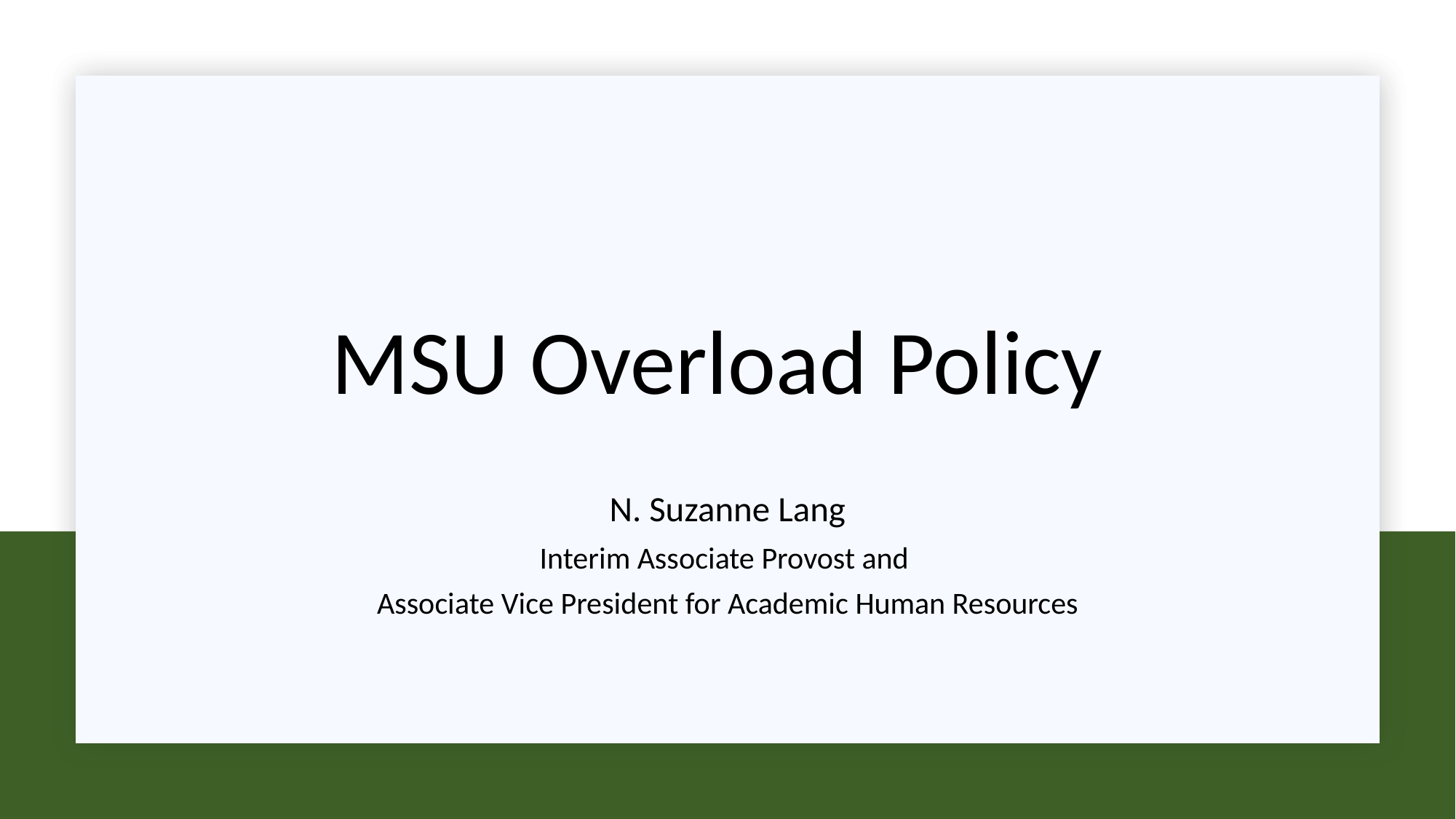

# MSU Overload Policy

N. Suzanne Lang
Interim Associate Provost and
Associate Vice President for Academic Human Resources